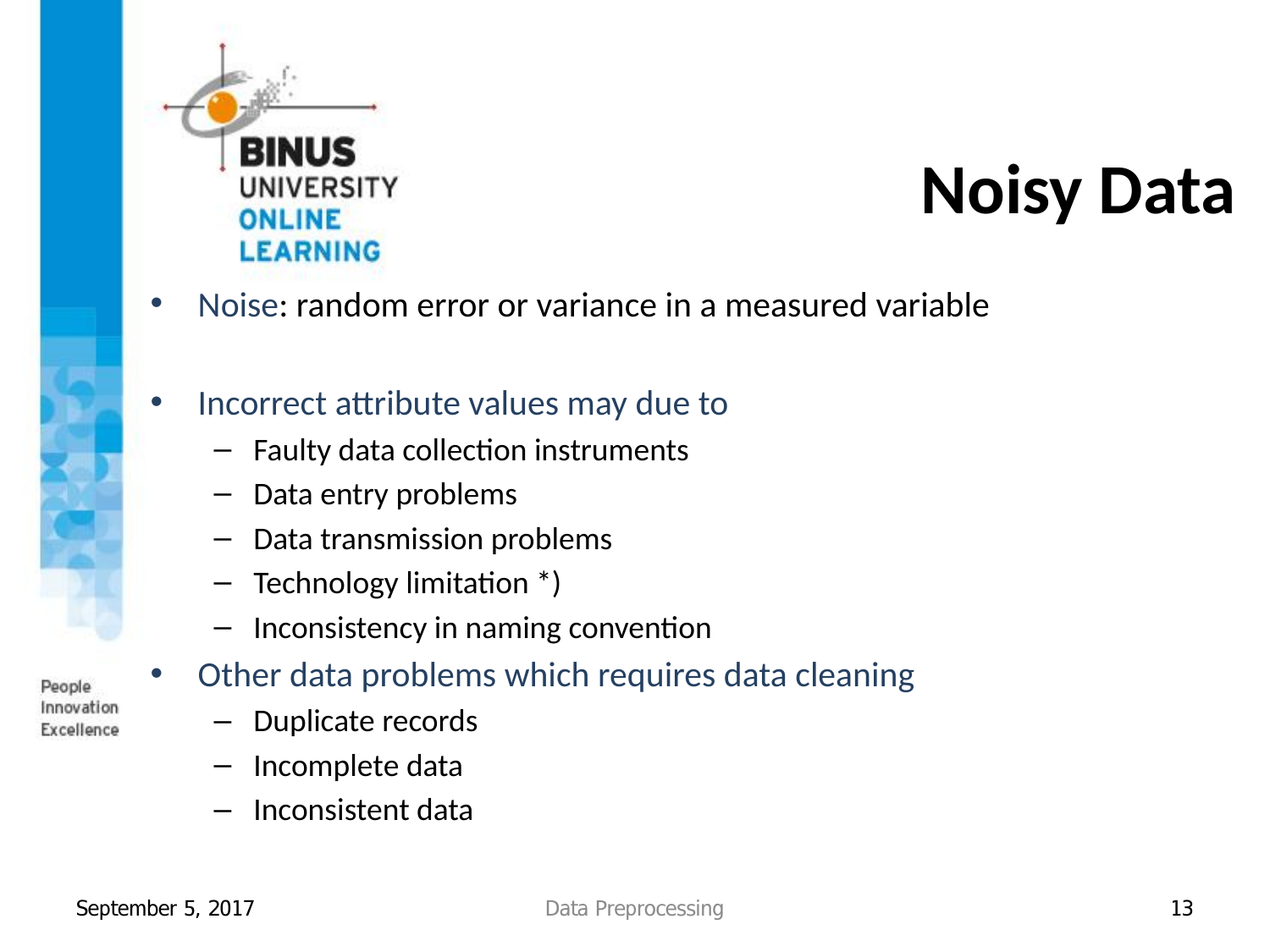

# Noisy Data
Noise: random error or variance in a measured variable

Incorrect attribute values may due to
Faulty data collection instruments
Data entry problems
Data transmission problems
Technology limitation *)
Inconsistency in naming convention
Other data problems which requires data cleaning
Duplicate records
Incomplete data
Inconsistent data
September 5, 2017
Data Preprocessing
13